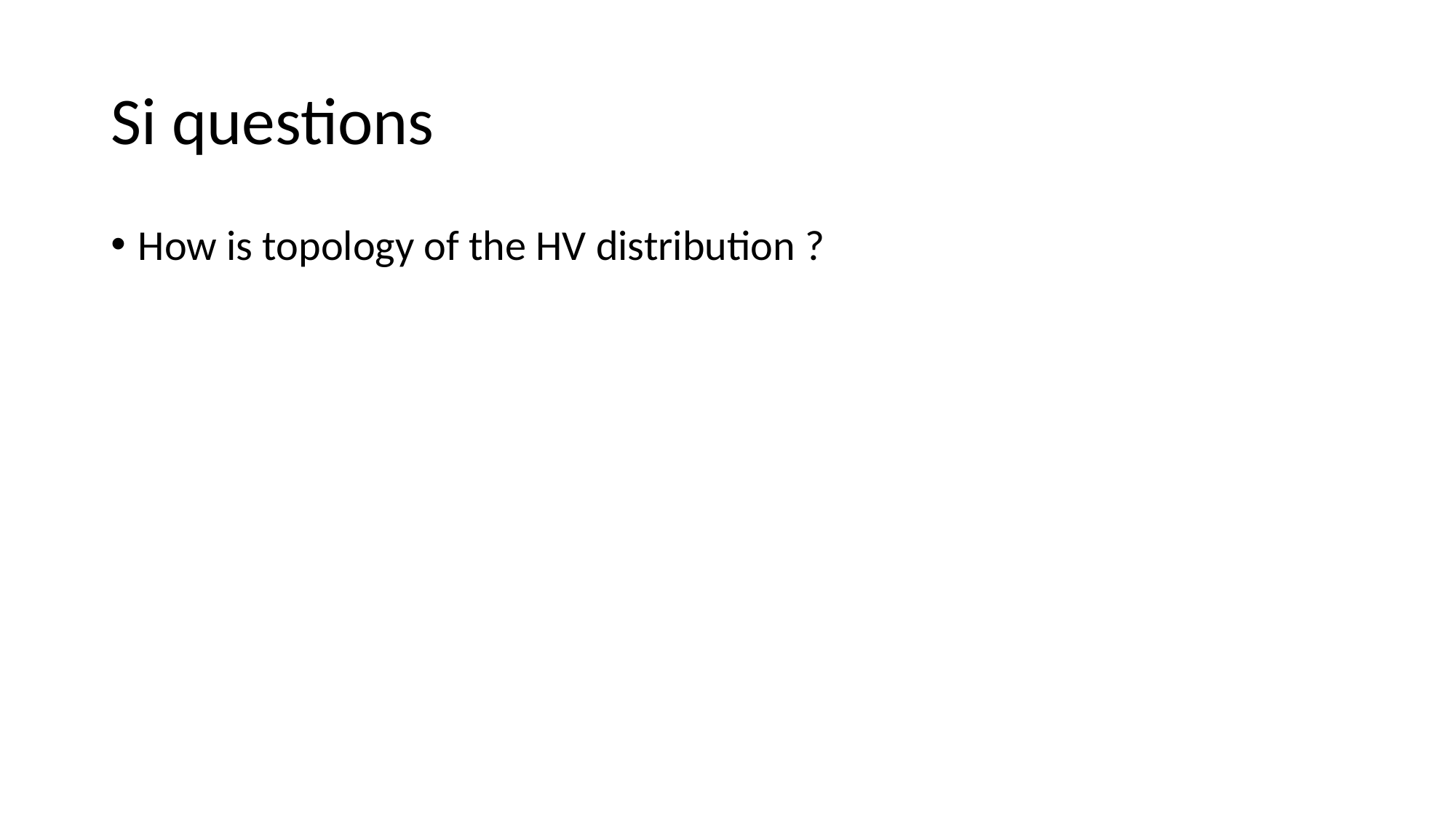

# Si questions
How is topology of the HV distribution ?